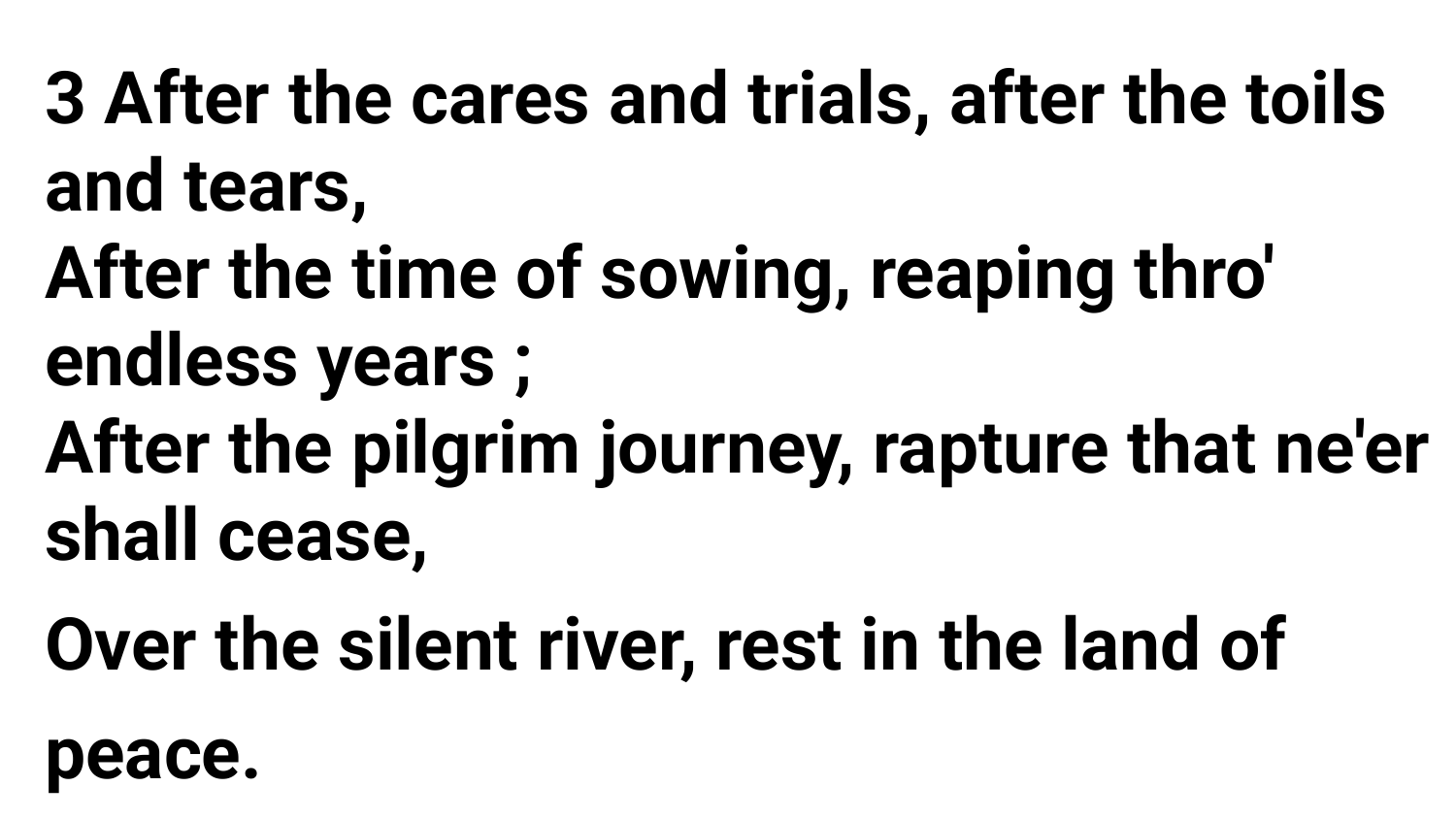

3 After the cares and trials, after the toils and tears,
After the time of sowing, reaping thro' endless years ;
After the pilgrim journey, rapture that ne'er shall cease,
Over the silent river, rest in the land of peace.